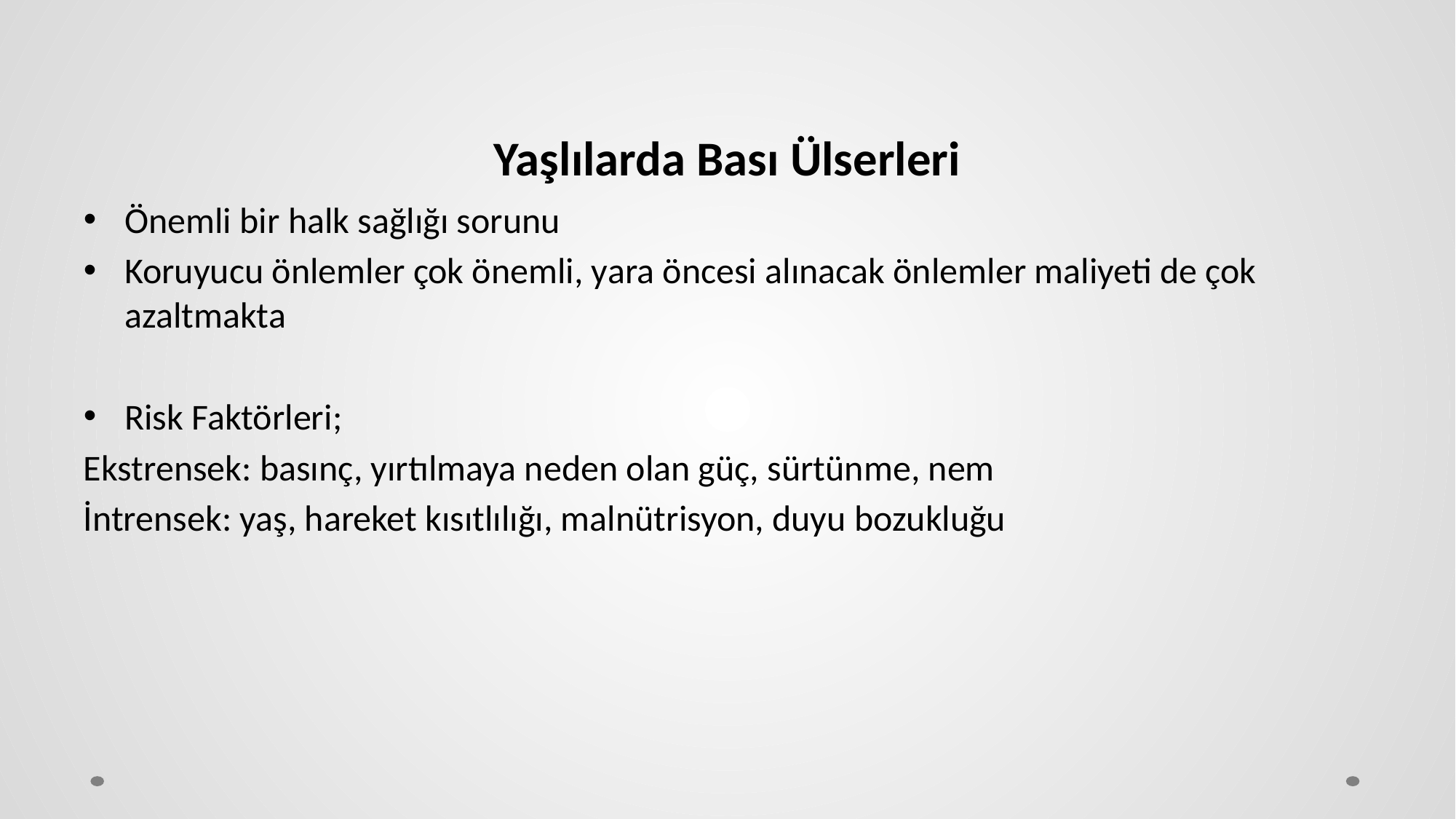

# Yaşlılarda Bası Ülserleri
Önemli bir halk sağlığı sorunu
Koruyucu önlemler çok önemli, yara öncesi alınacak önlemler maliyeti de çok azaltmakta

Risk Faktörleri;
Ekstrensek: basınç, yırtılmaya neden olan güç, sürtünme, nem
İntrensek: yaş, hareket kısıtlılığı, malnütrisyon, duyu bozukluğu